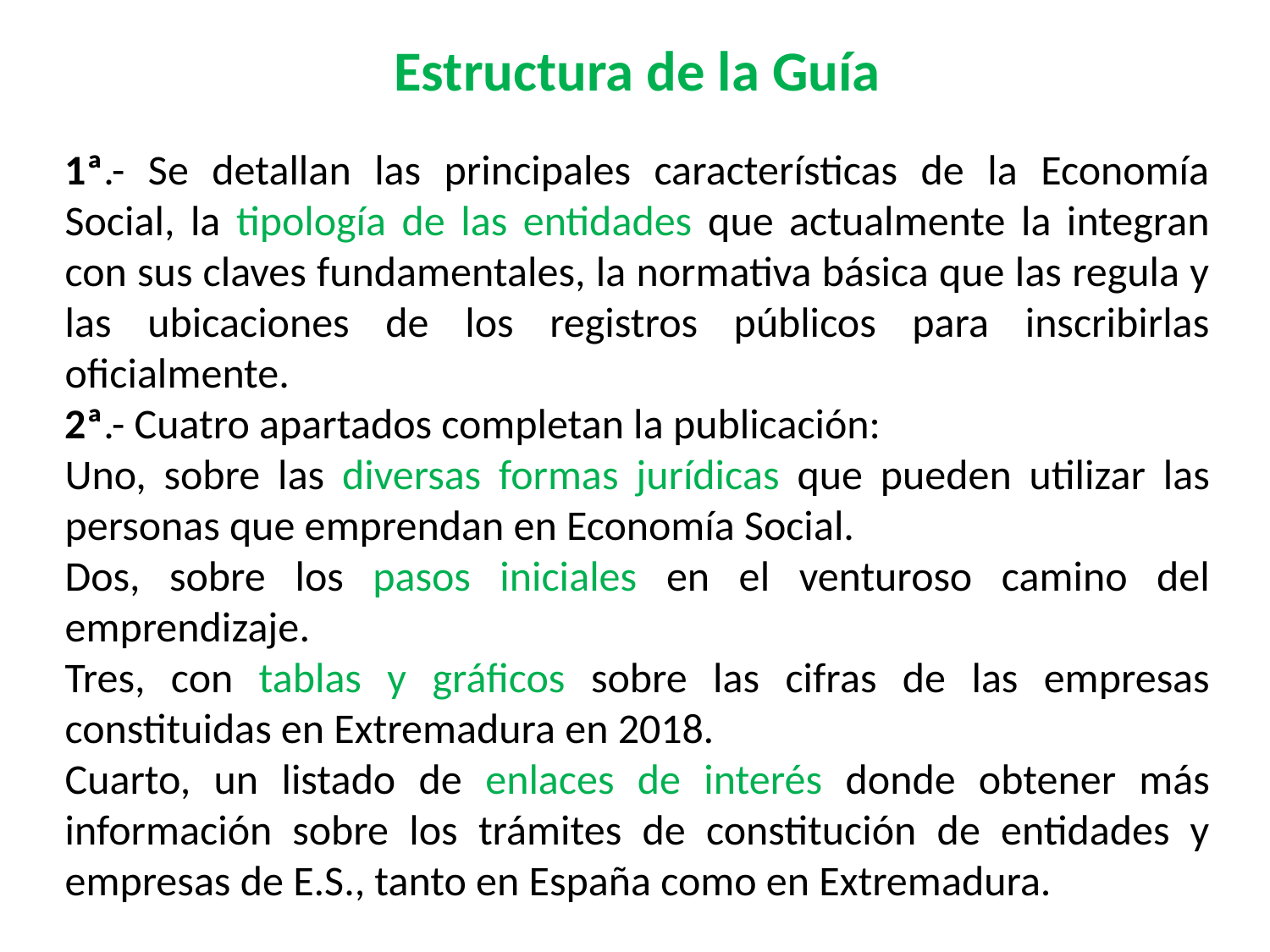

# Estructura de la Guía
1ª.- Se detallan las principales características de la Economía Social, la tipología de las entidades que actualmente la integran con sus claves fundamentales, la normativa básica que las regula y las ubicaciones de los registros públicos para inscribirlas oficialmente.
2ª.- Cuatro apartados completan la publicación:
Uno, sobre las diversas formas jurídicas que pueden utilizar las personas que emprendan en Economía Social.
Dos, sobre los pasos iniciales en el venturoso camino del emprendizaje.
Tres, con tablas y gráficos sobre las cifras de las empresas constituidas en Extremadura en 2018.
Cuarto, un listado de enlaces de interés donde obtener más información sobre los trámites de constitución de entidades y empresas de E.S., tanto en España como en Extremadura.